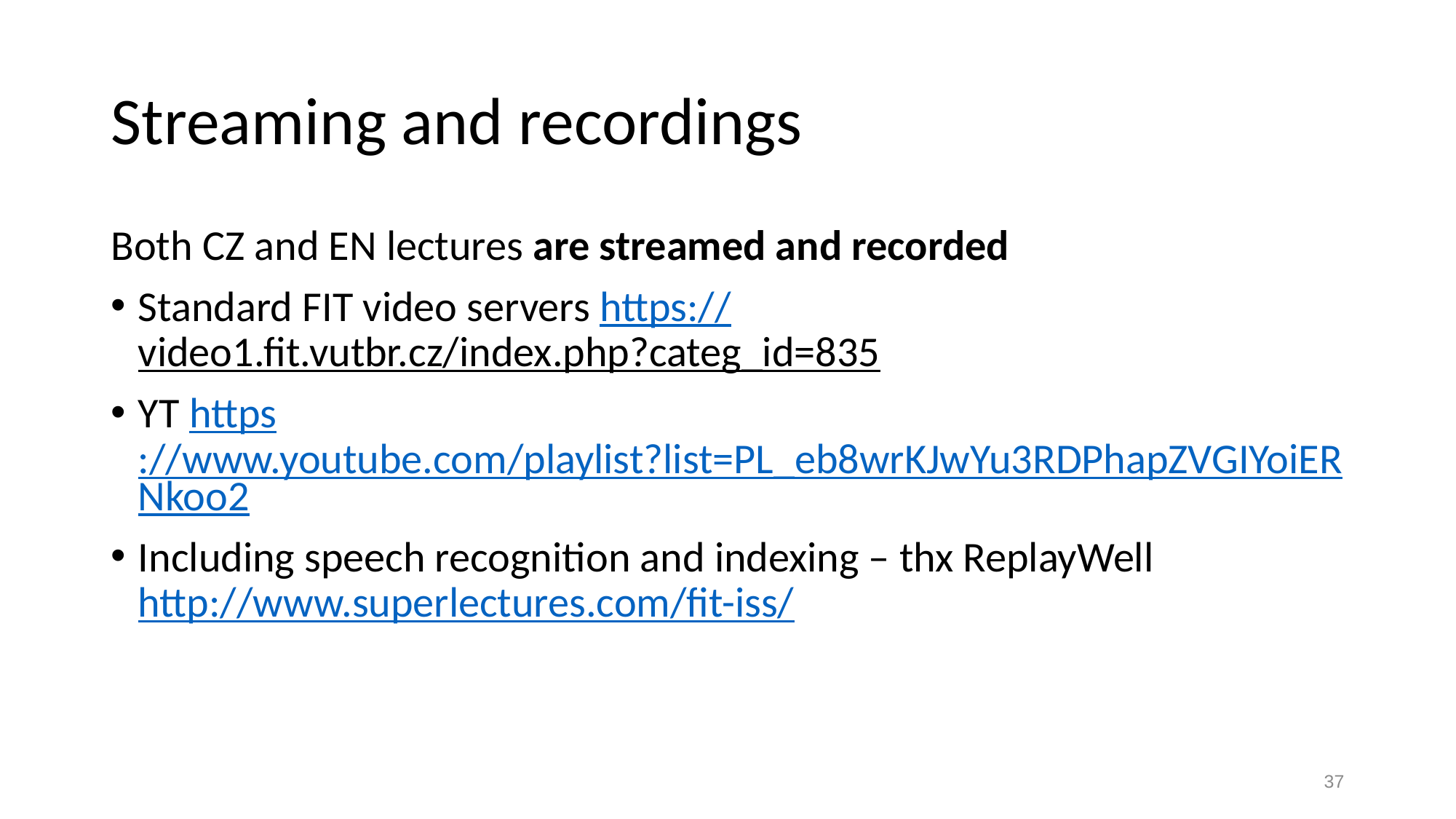

# Streaming and recordings
Both CZ and EN lectures are streamed and recorded
Standard FIT video servers https://video1.fit.vutbr.cz/index.php?categ_id=835
YT https://www.youtube.com/playlist?list=PL_eb8wrKJwYu3RDPhapZVGIYoiERNkoo2
Including speech recognition and indexing – thx ReplayWell http://www.superlectures.com/fit-iss/
37